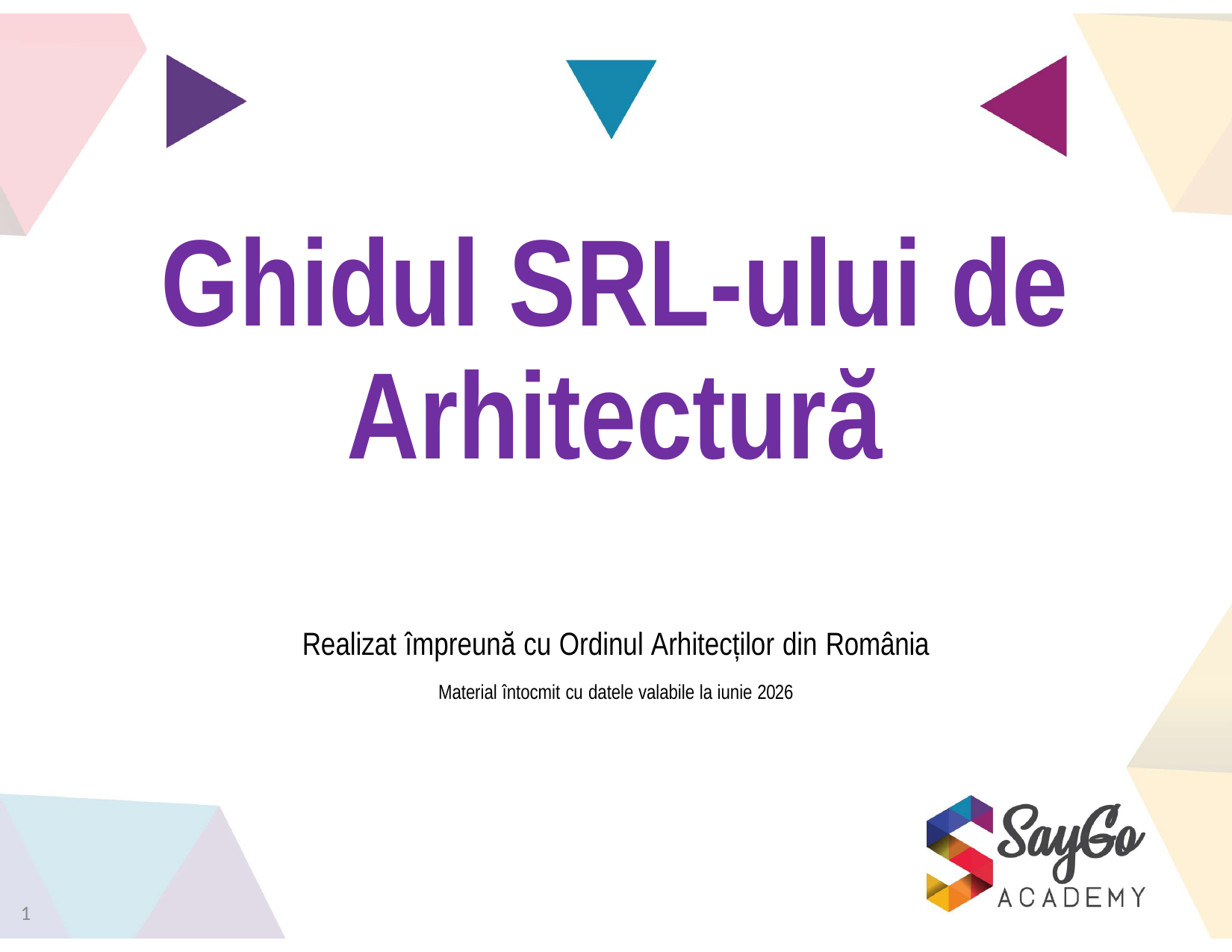

# Ghidul SRL-ului de Arhitectură
Realizat împreună cu Ordinul Arhitecților din România
Material întocmit cu datele valabile la iunie 2026
1